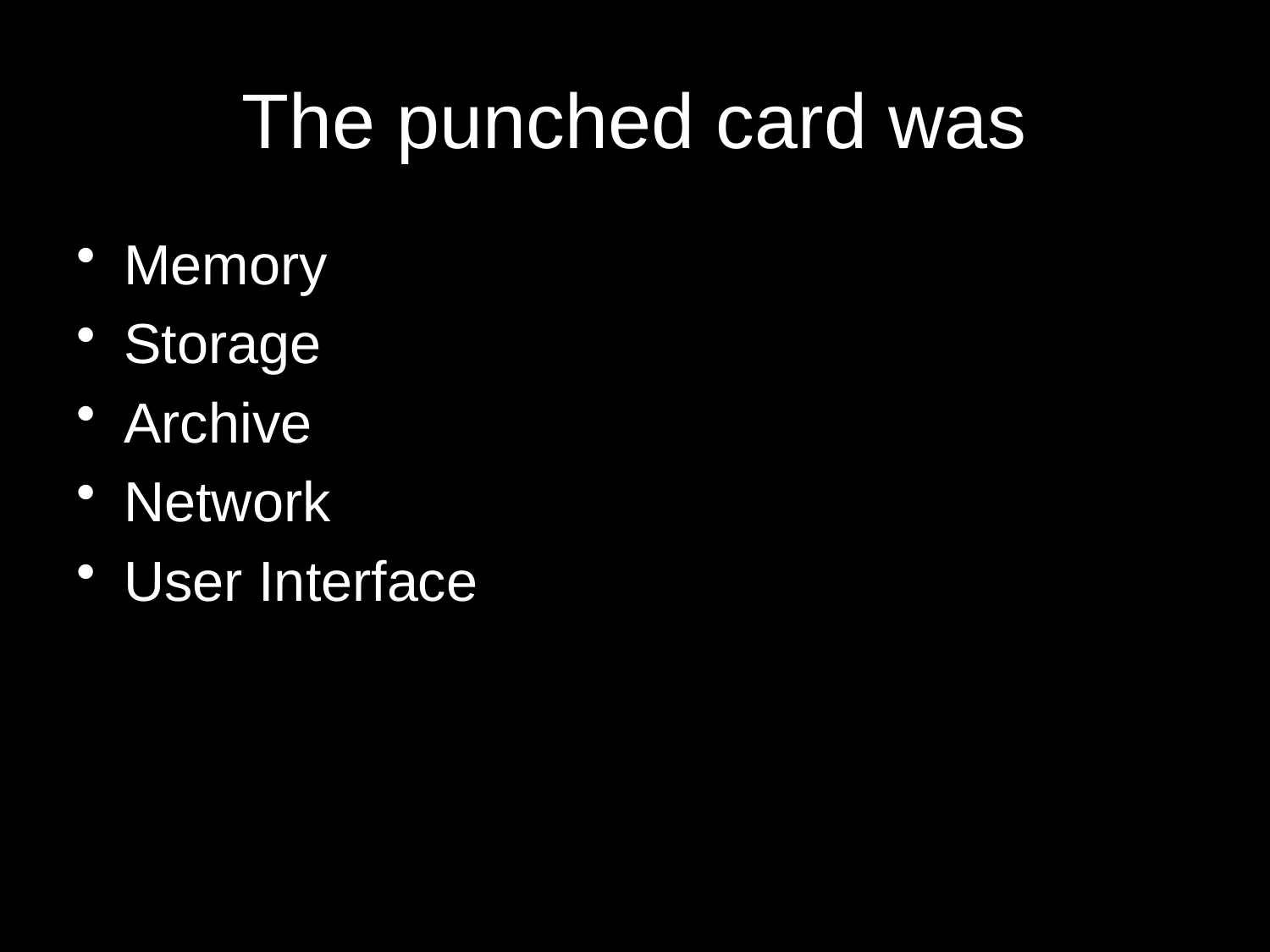

# The punched card was
Memory
Storage
Archive
Network
User Interface